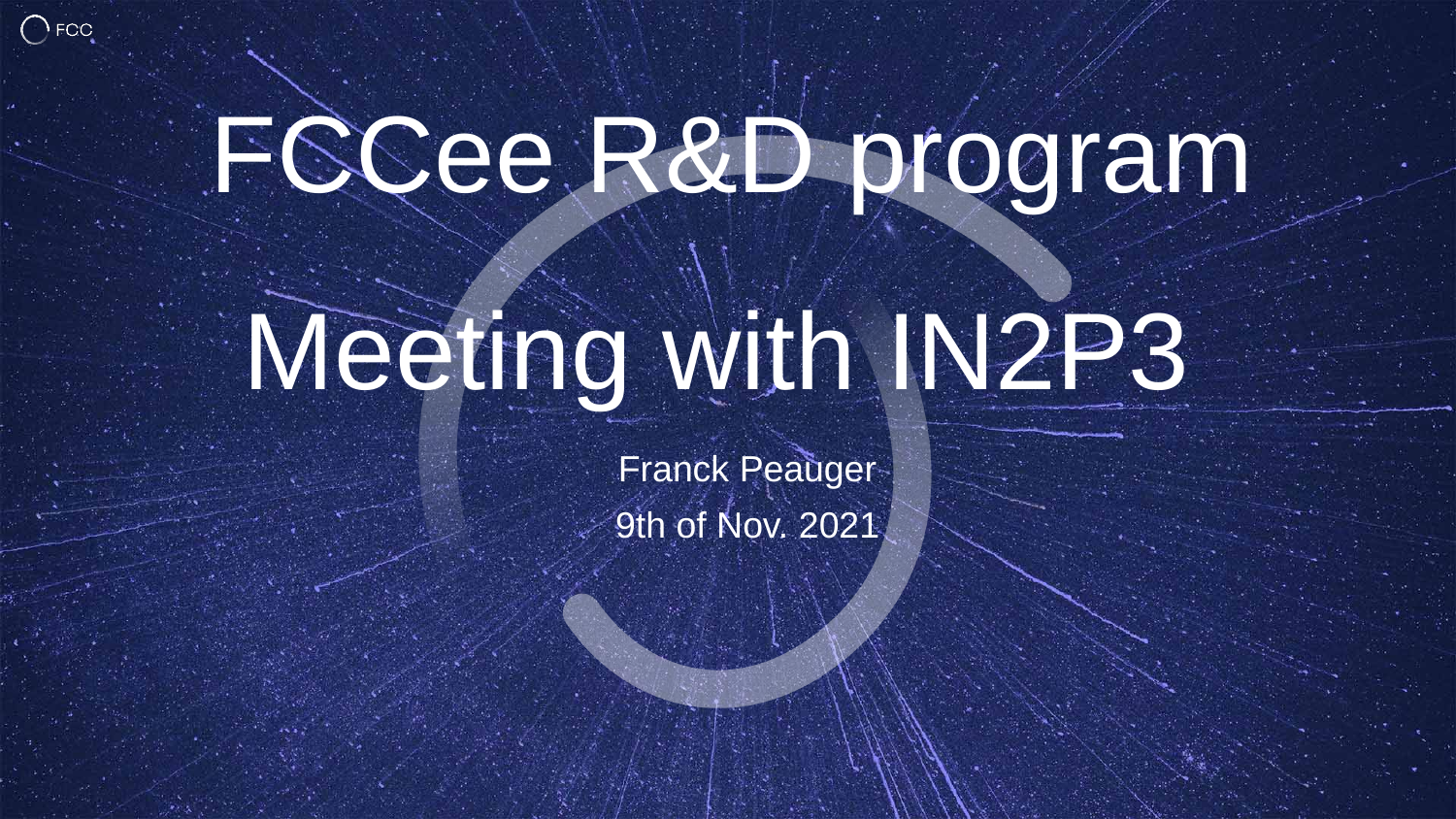

# FCCee R&D program Meeting with IN2P3
Franck Peauger

9th of Nov. 2021